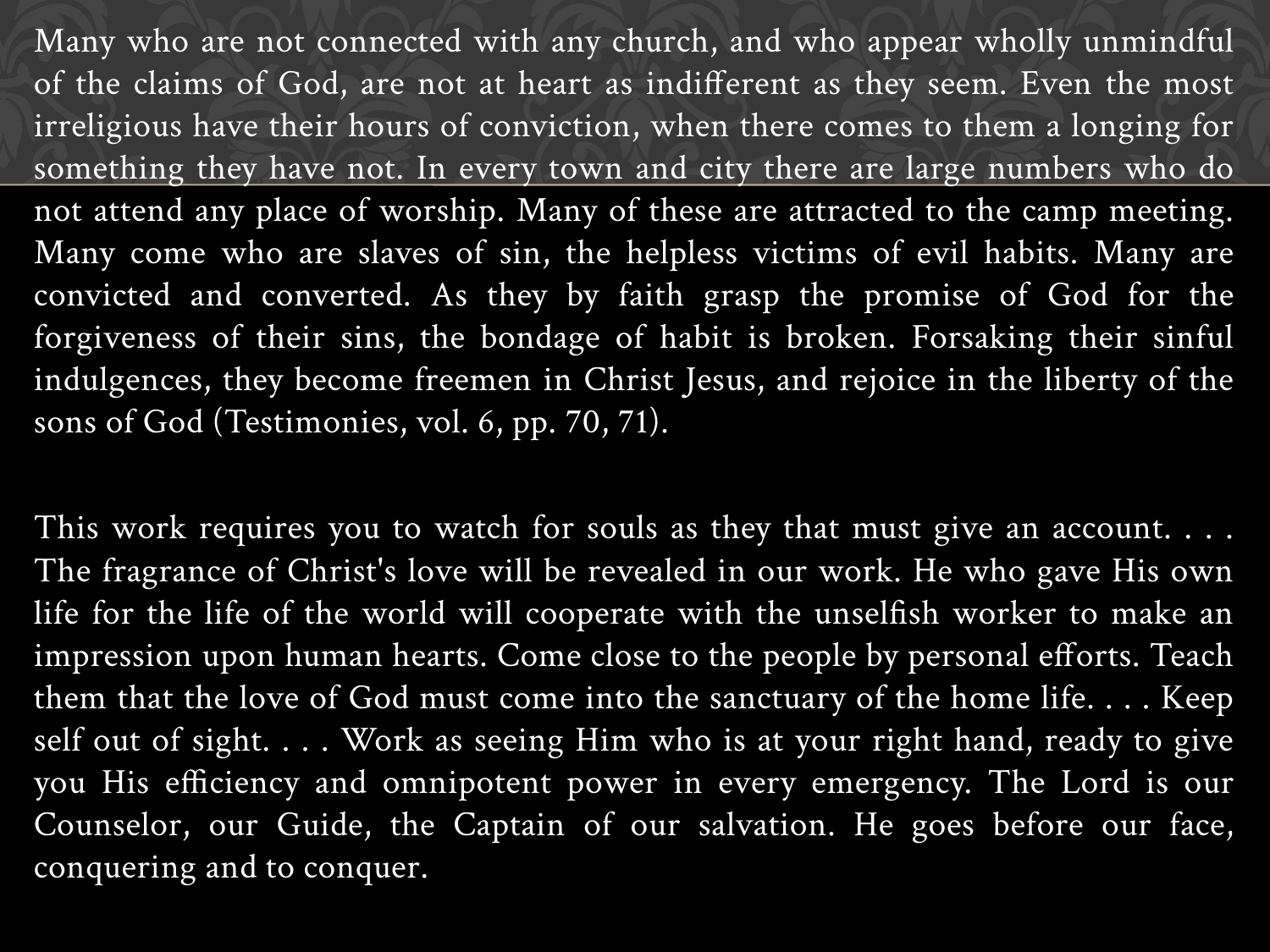

Many who are not connected with any church, and who appear wholly unmindful of the claims of God, are not at heart as indifferent as they seem. Even the most irreligious have their hours of conviction, when there comes to them a longing for something they have not. In every town and city there are large numbers who do not attend any place of worship. Many of these are attracted to the camp meeting. Many come who are slaves of sin, the helpless victims of evil habits. Many are convicted and converted. As they by faith grasp the promise of God for the forgiveness of their sins, the bondage of habit is broken. Forsaking their sinful indulgences, they become freemen in Christ Jesus, and rejoice in the liberty of the sons of God (Testimonies, vol. 6, pp. 70, 71).

This work requires you to watch for souls as they that must give an account. . . . The fragrance of Christ's love will be revealed in our work. He who gave His own life for the life of the world will cooperate with the unselfish worker to make an impression upon human hearts. Come close to the people by personal efforts. Teach them that the love of God must come into the sanctuary of the home life. . . . Keep self out of sight. . . . Work as seeing Him who is at your right hand, ready to give you His efficiency and omnipotent power in every emergency. The Lord is our Counselor, our Guide, the Captain of our salvation. He goes before our face, conquering and to conquer.